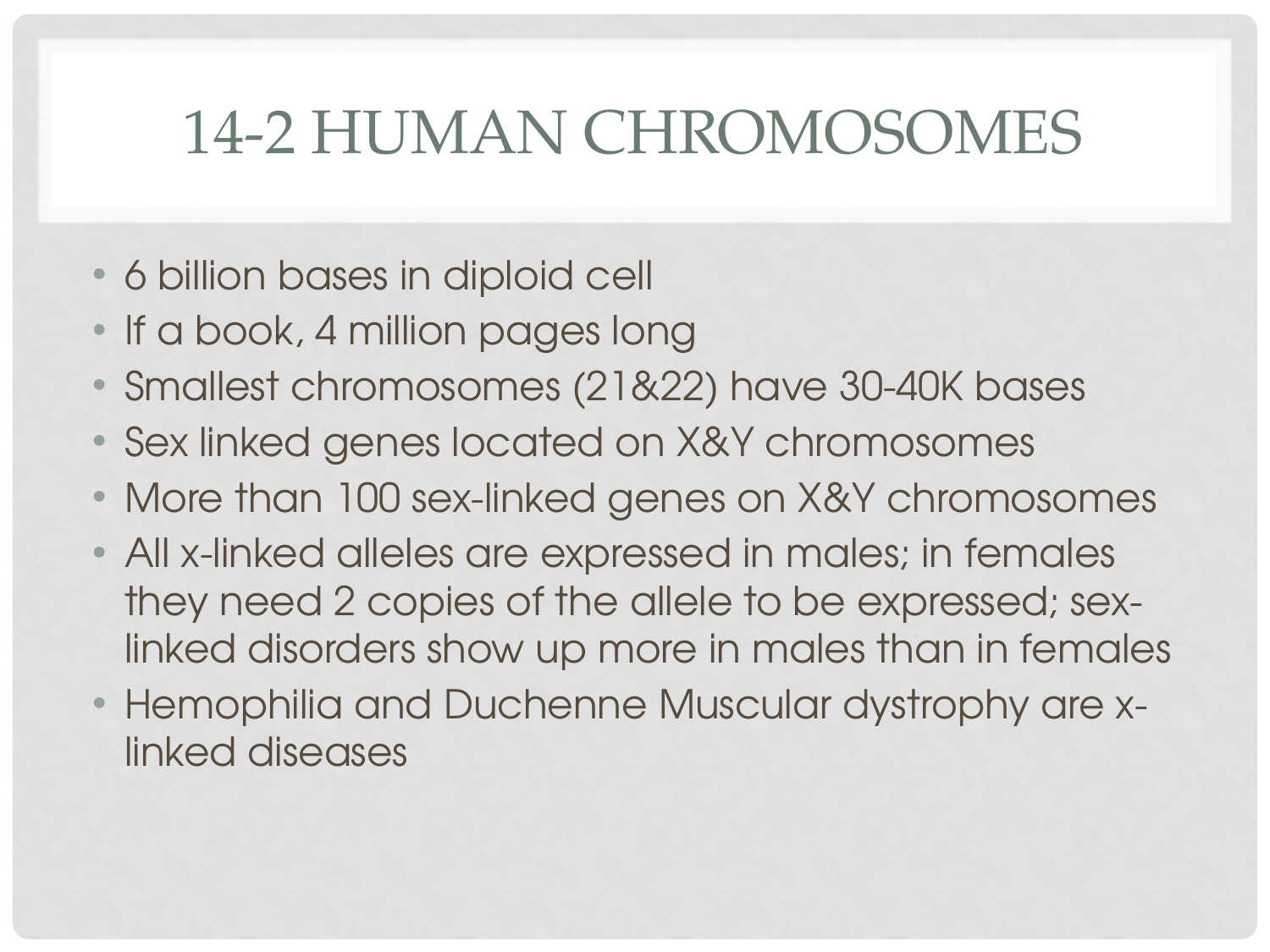

# 14-2 Human Chromosomes
6 billion bases in diploid cell
If a book, 4 million pages long
Smallest chromosomes (21&22) have 30-40K bases
Sex linked genes located on X&Y chromosomes
More than 100 sex-linked genes on X&Y chromosomes
All x-linked alleles are expressed in males; in females they need 2 copies of the allele to be expressed; sex-linked disorders show up more in males than in females
Hemophilia and Duchenne Muscular dystrophy are x-linked diseases